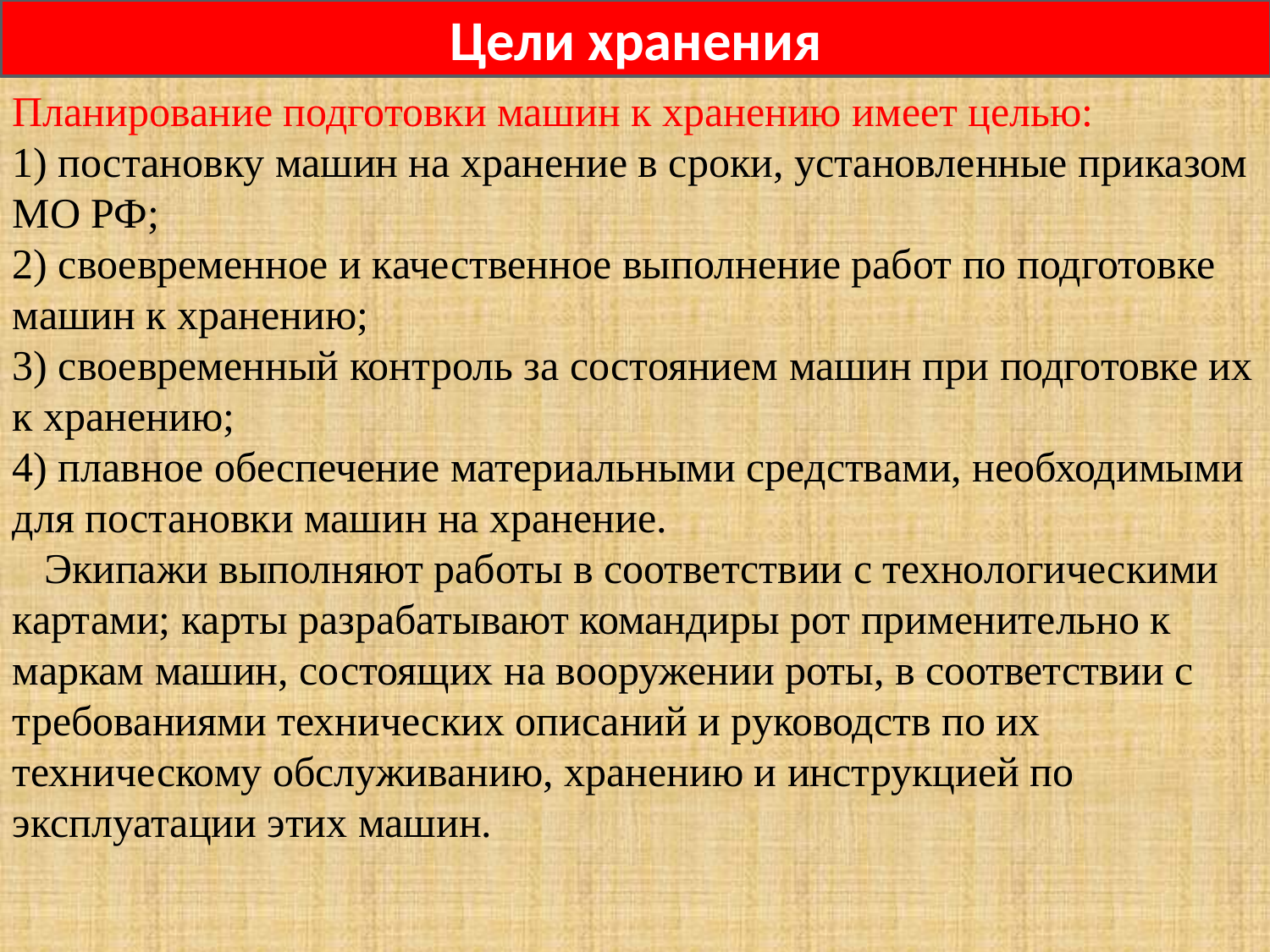

Цели хранения
Планирование подготовки машин к хранению имеет целью:
1) постановку машин на хранение в сроки, установленные приказом МО РФ;
2) своевременное и качественное выполнение работ по подготовке машин к хранению;
3) своевременный контроль за состоянием машин при подготовке их к хранению;
4) плавное обеспечение материальными средствами, необходимыми для постановки машин на хранение.
   Экипажи выполняют работы в соответствии с технологическими картами; карты разрабатывают командиры рот применительно к маркам машин, состоящих на вооружении роты, в соответствии с требованиями технических описаний и руководств по их техническому обслуживанию, хранению и инструкцией по эксплуатации этих машин.